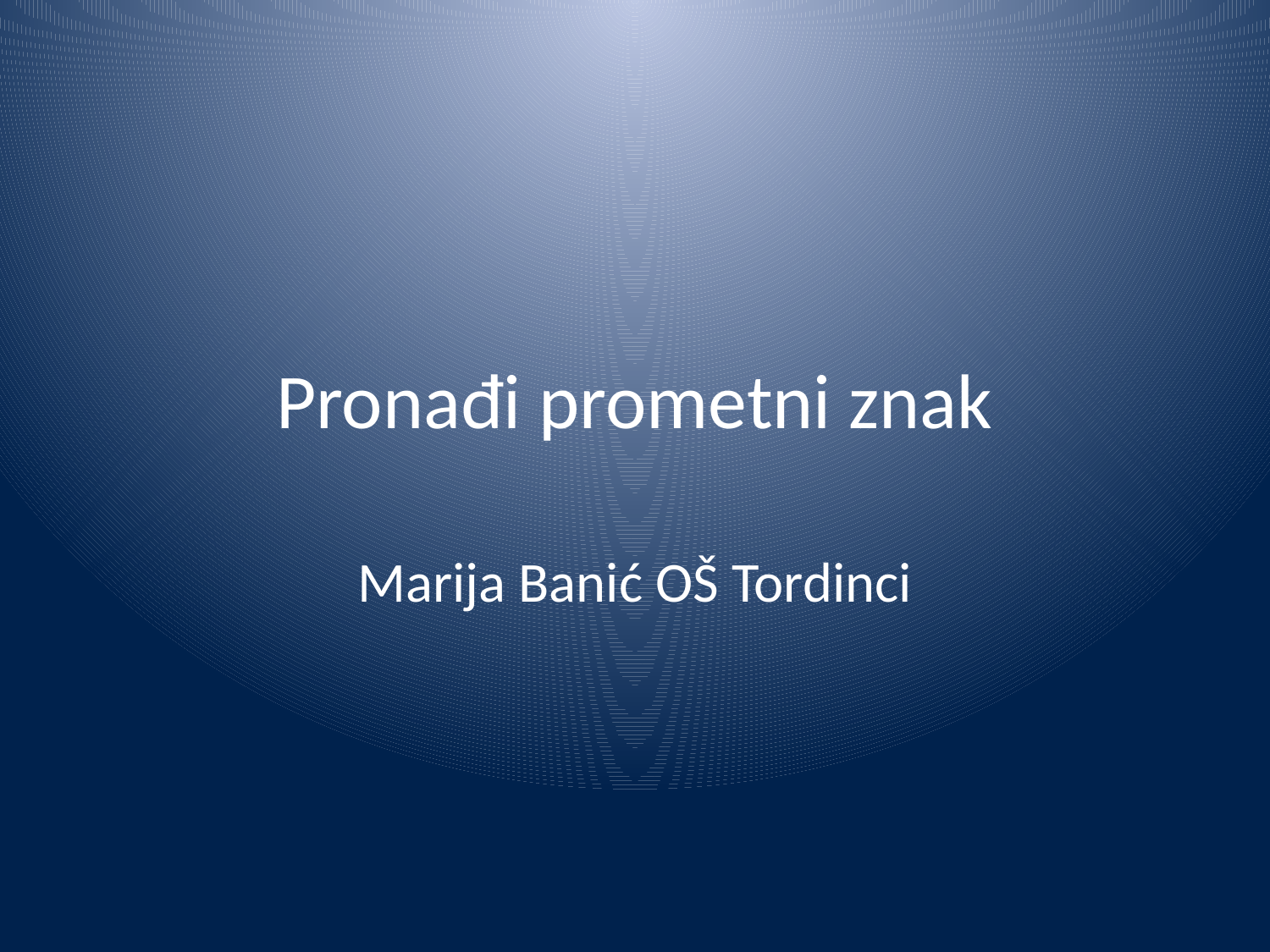

# Pronađi prometni znak
Marija Banić OŠ Tordinci